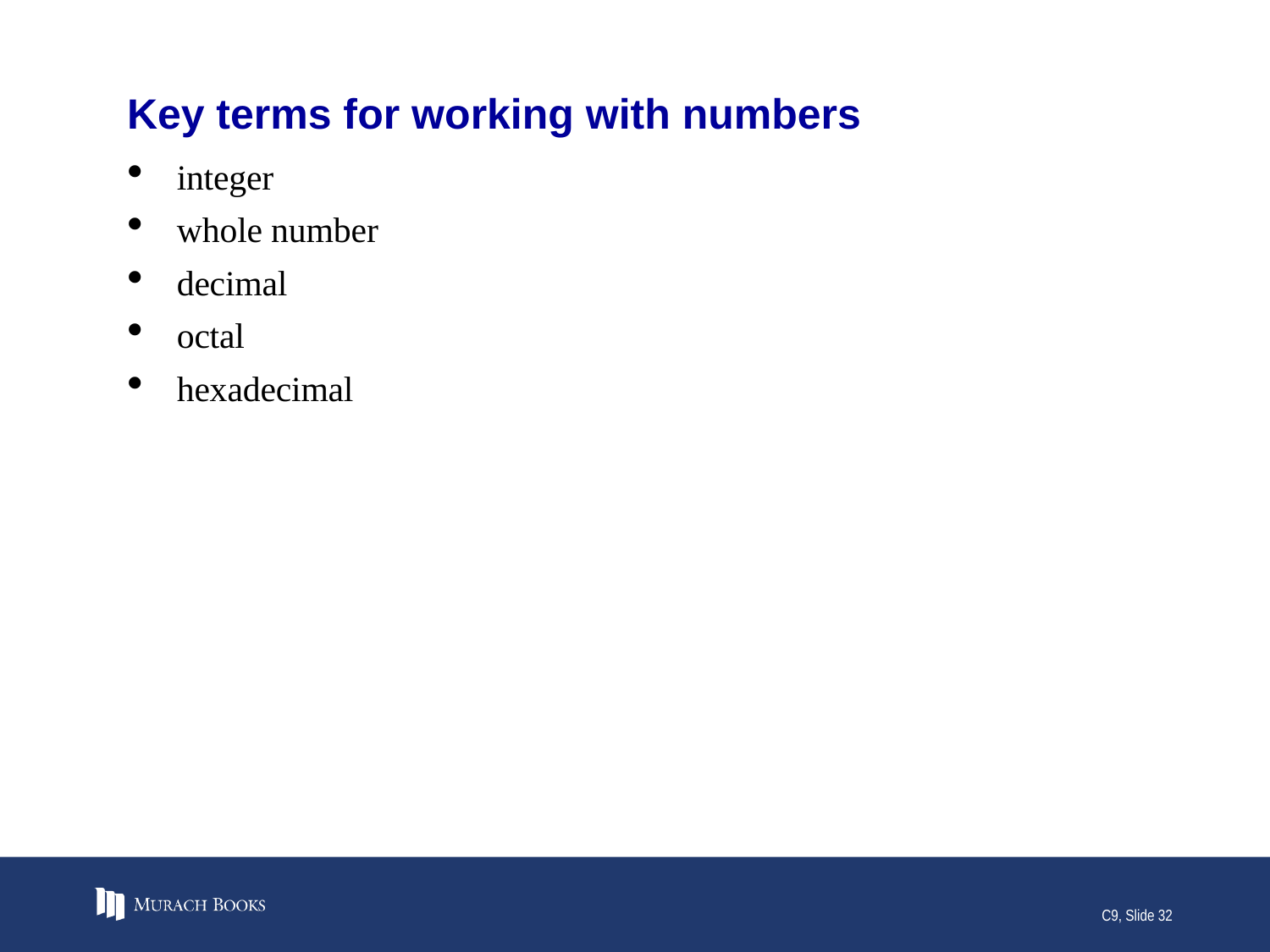

# Key terms for working with numbers
integer
whole number
decimal
octal
hexadecimal

C9, Slide 32